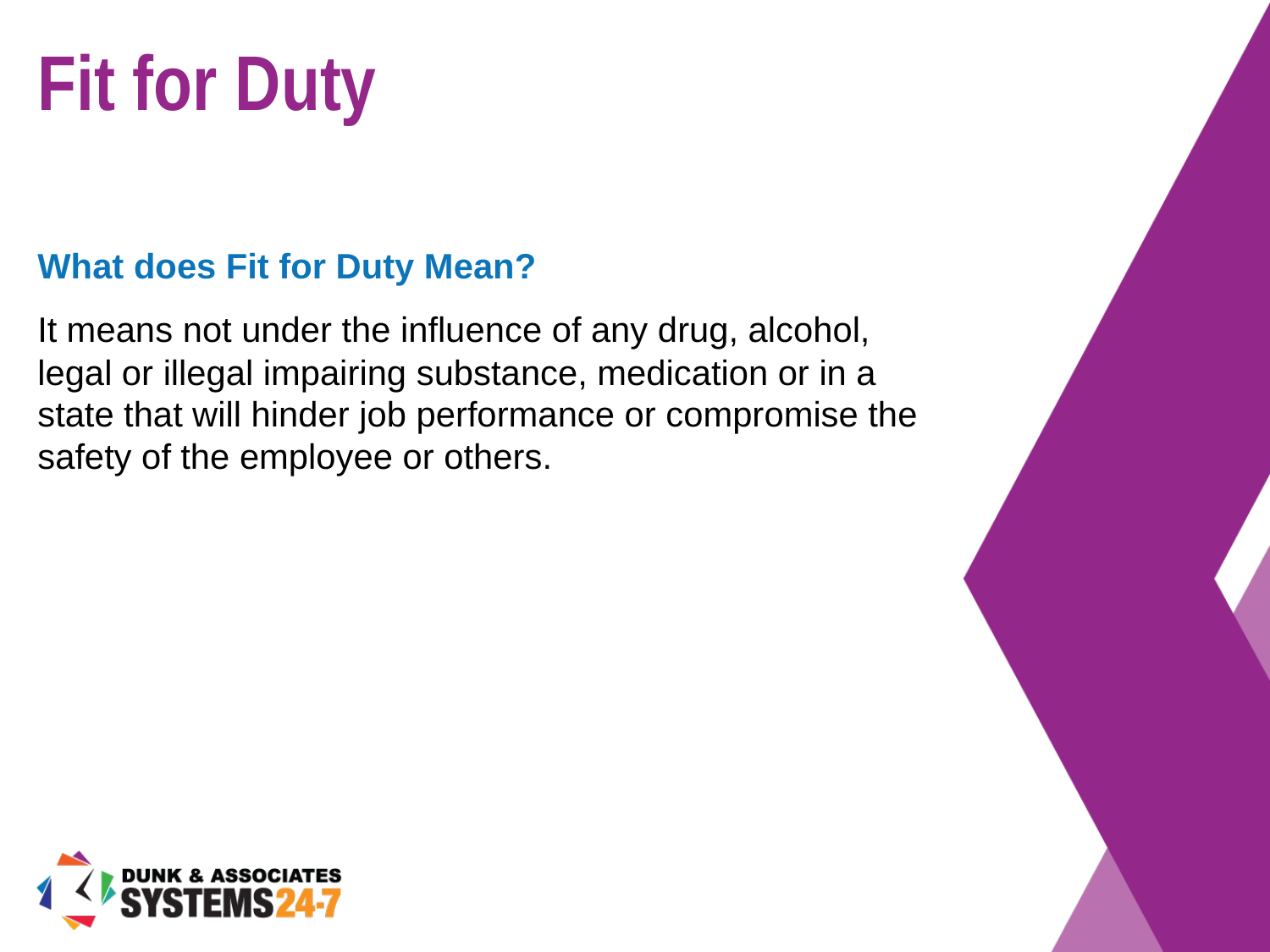

# Fit for Duty
What does Fit for Duty Mean?
It means not under the influence of any drug, alcohol, legal or illegal impairing substance, medication or in a state that will hinder job performance or compromise the safety of the employee or others.